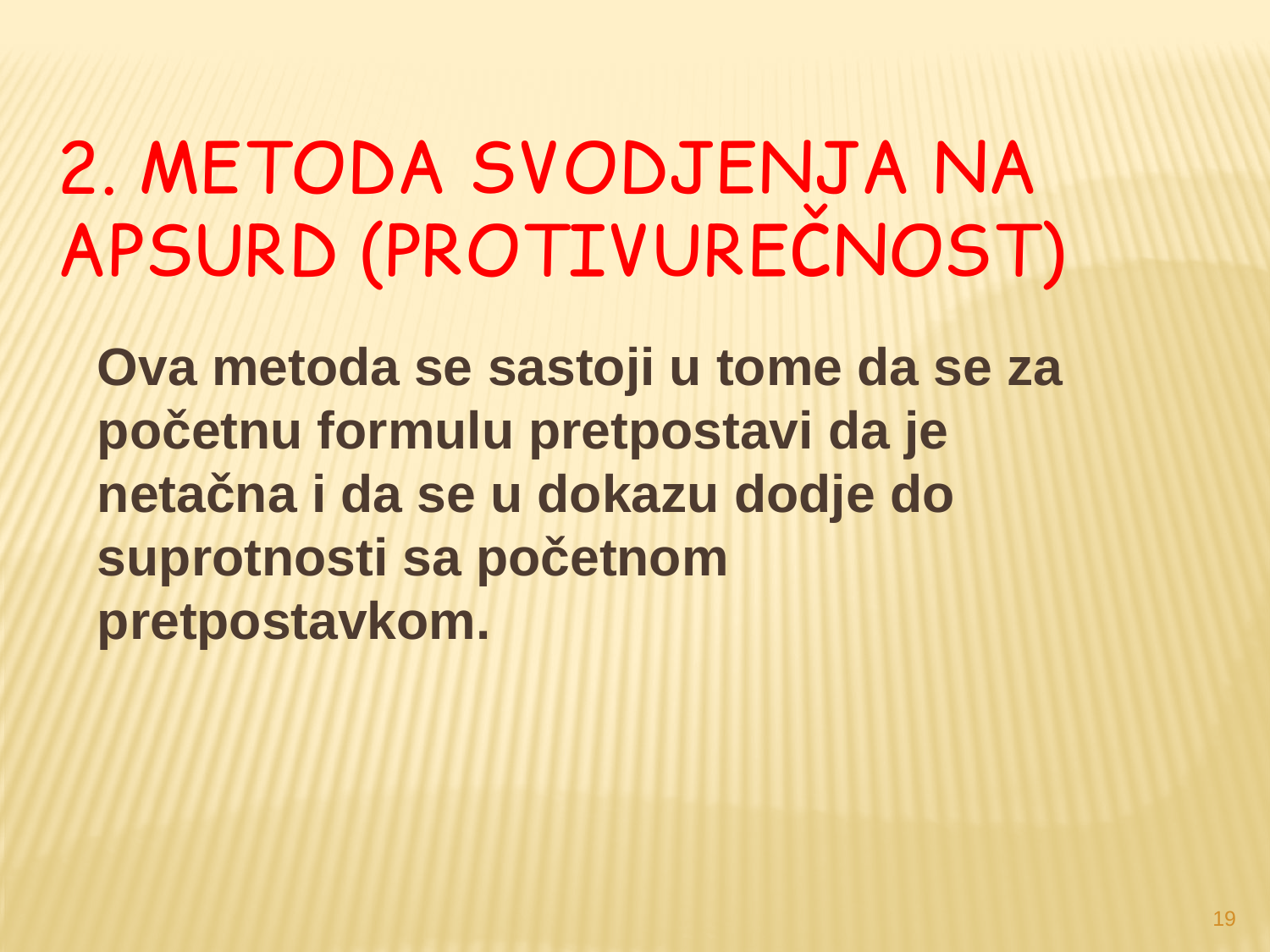

2. METODA SVODJENJA NA APSURD (PROTIVUREČNOST)
Ova metoda se sastoji u tome da se za početnu formulu pretpostavi da je netačna i da se u dokazu dodje do suprotnosti sa početnom pretpostavkom.
19